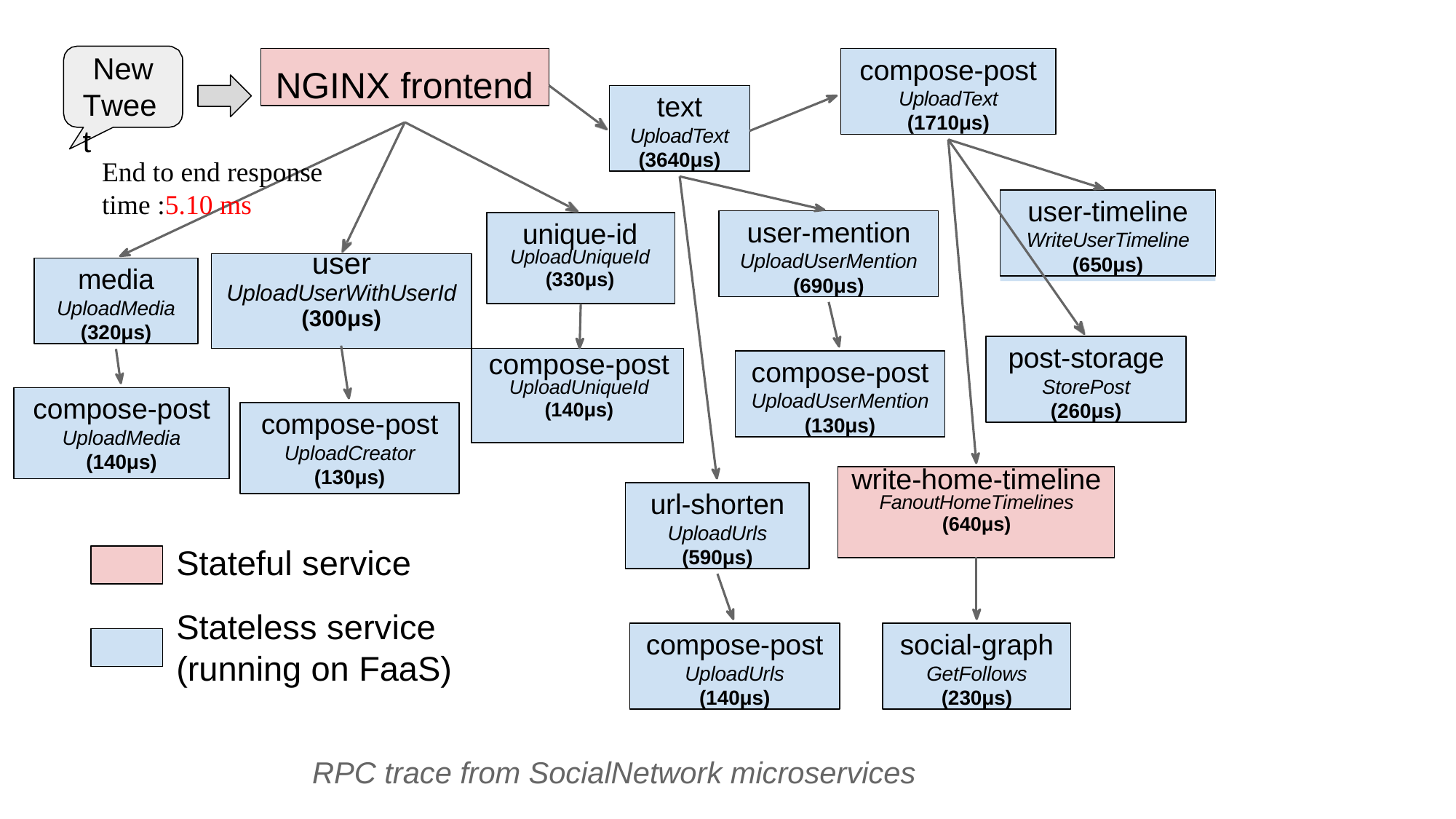

New  Tweet
NGINX frontend
compose-post
UploadText
(1710μs)

text
UploadText
(3640μs)

End to end response time :5.10 ms

user-timeline
WriteUserTimeline
(650μs)

user-mention
UploadUserMention
(690μs)

unique-id

| user UploadUserWithUserId (300μs) | UploadUniqueId (330μs) |
| --- | --- |
|  | compose-post UploadUniqueId (140μs) |
media
UploadMedia
(320μs)

post-storage
StorePost
(260μs)

compose-post
UploadUserMention
(130μs)

compose-post
UploadMedia
(140μs)

compose-post
UploadCreator

(130μs)
| write-home-timeline FanoutHomeTimelines (640μs) |  |
| --- | --- |
|  |  |

url-shorten
UploadUrls
(590μs)
Stateful service
Stateless service  (running on FaaS)

compose-post
UploadUrls
(140μs)
social-graph
GetFollows
(230μs)

RPC trace from SocialNetwork microservices